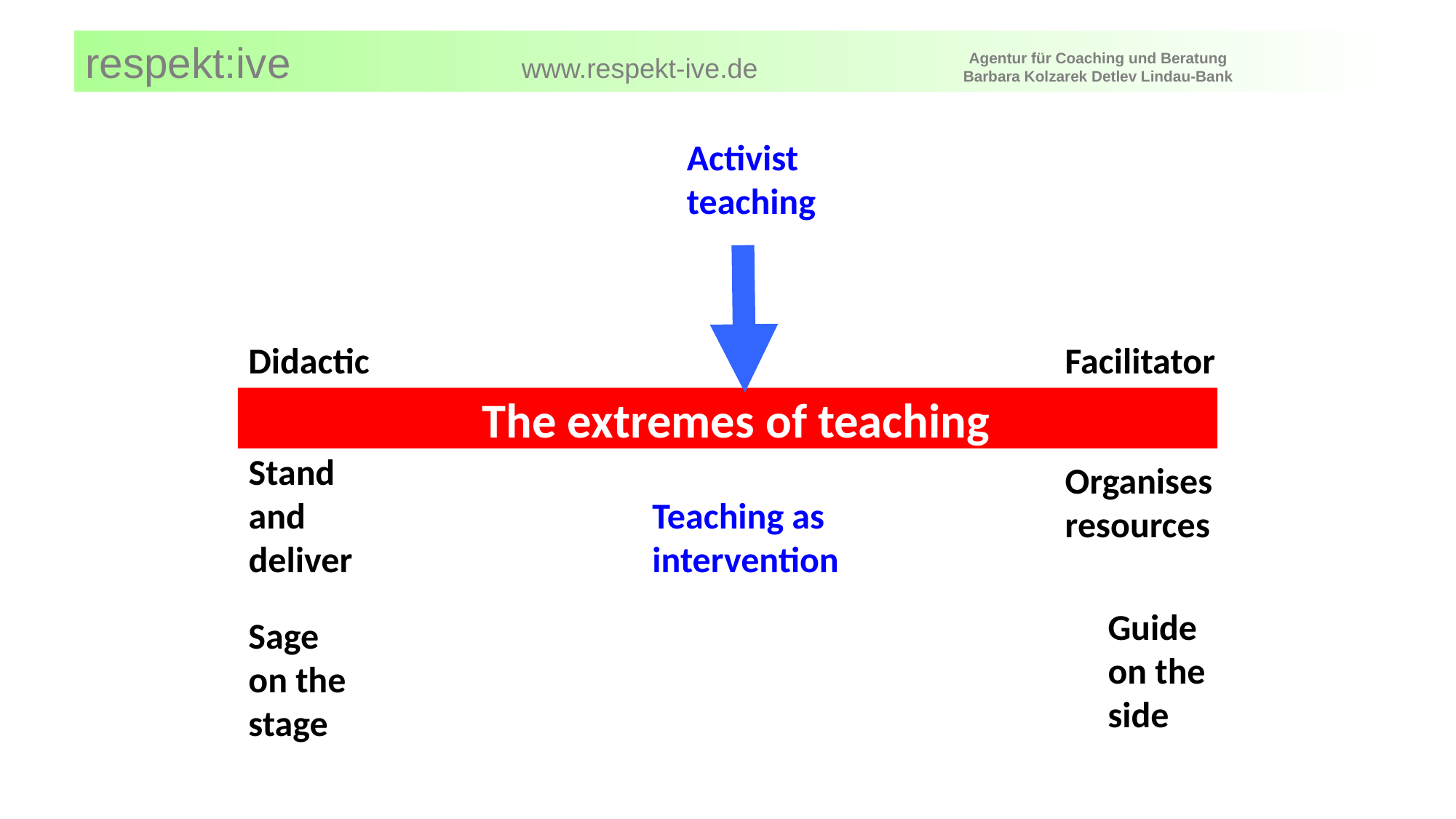

Activist teaching

Didactic
Facilitator
The extremes of teaching

Stand and deliver
Organises resources
Teaching as intervention
Guide on the side
Sage on the stage